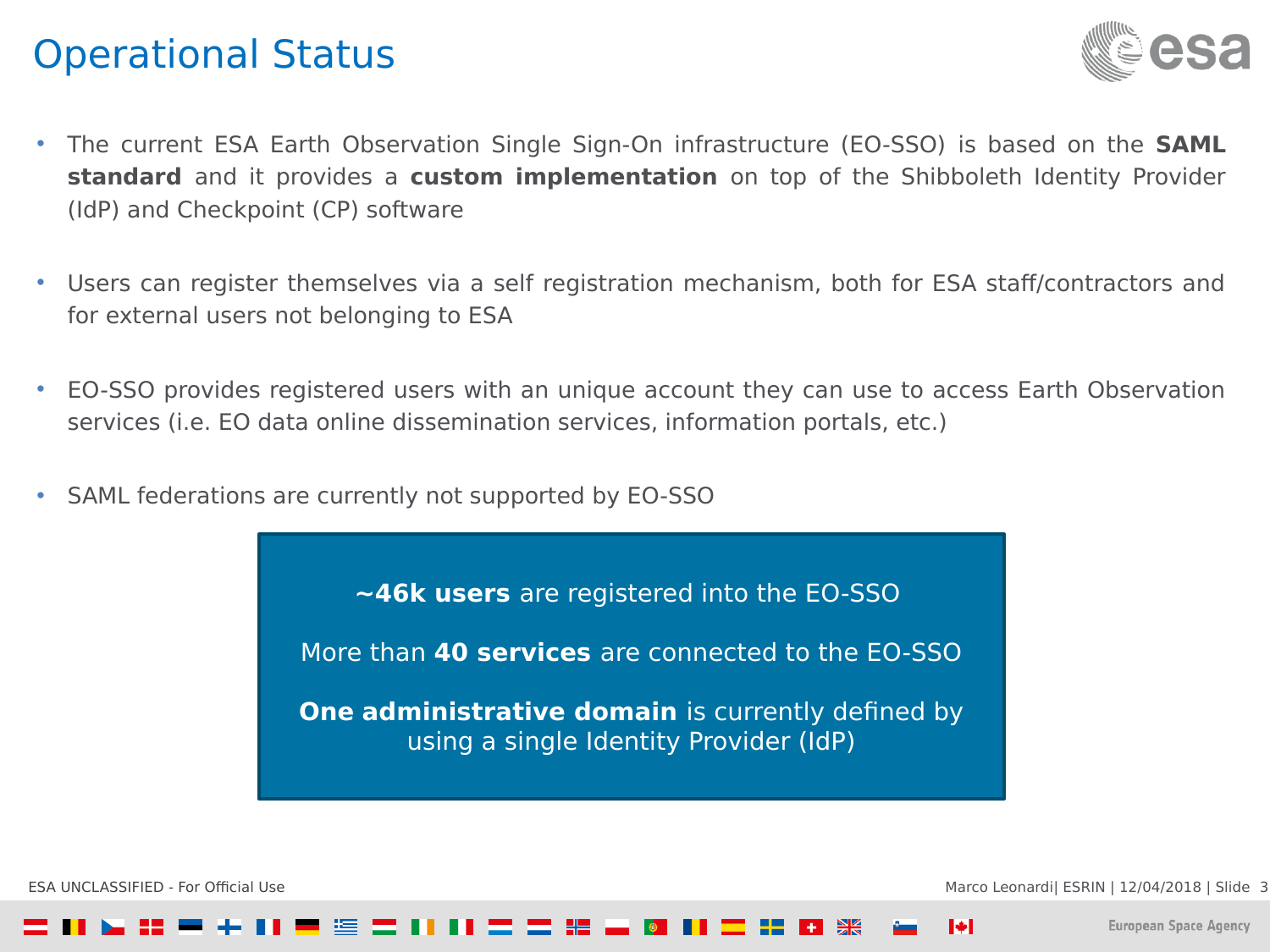

# Operational Status
The current ESA Earth Observation Single Sign-On infrastructure (EO-SSO) is based on the SAML standard and it provides a custom implementation on top of the Shibboleth Identity Provider (IdP) and Checkpoint (CP) software

Users can register themselves via a self registration mechanism, both for ESA staff/contractors and for external users not belonging to ESA

EO-SSO provides registered users with an unique account they can use to access Earth Observation services (i.e. EO data online dissemination services, information portals, etc.)

SAML federations are currently not supported by EO-SSO

~46k users are registered into the EO-SSO

More than 40 services are connected to the EO-SSO

One administrative domain is currently defined by using a single Identity Provider (IdP)